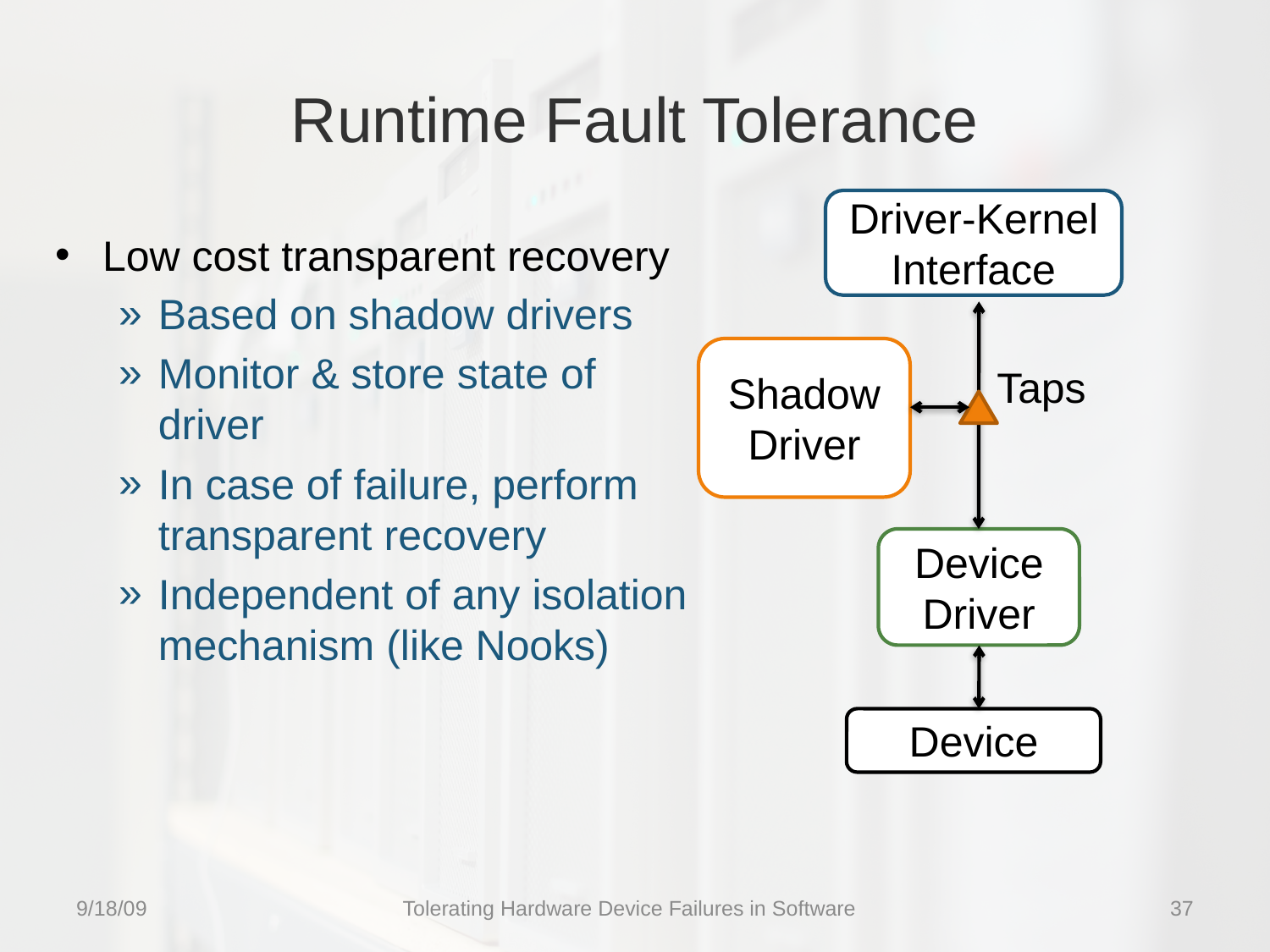

# Runtime Fault Tolerance
Driver-Kernel Interface
Low cost transparent recovery
Based on shadow drivers
Monitor & store state of driver
In case of failure, perform transparent recovery
Independent of any isolation mechanism (like Nooks)
Shadow Driver
Taps

Device Driver
Device
9/18/09
Tolerating Hardware Device Failures in Software
37